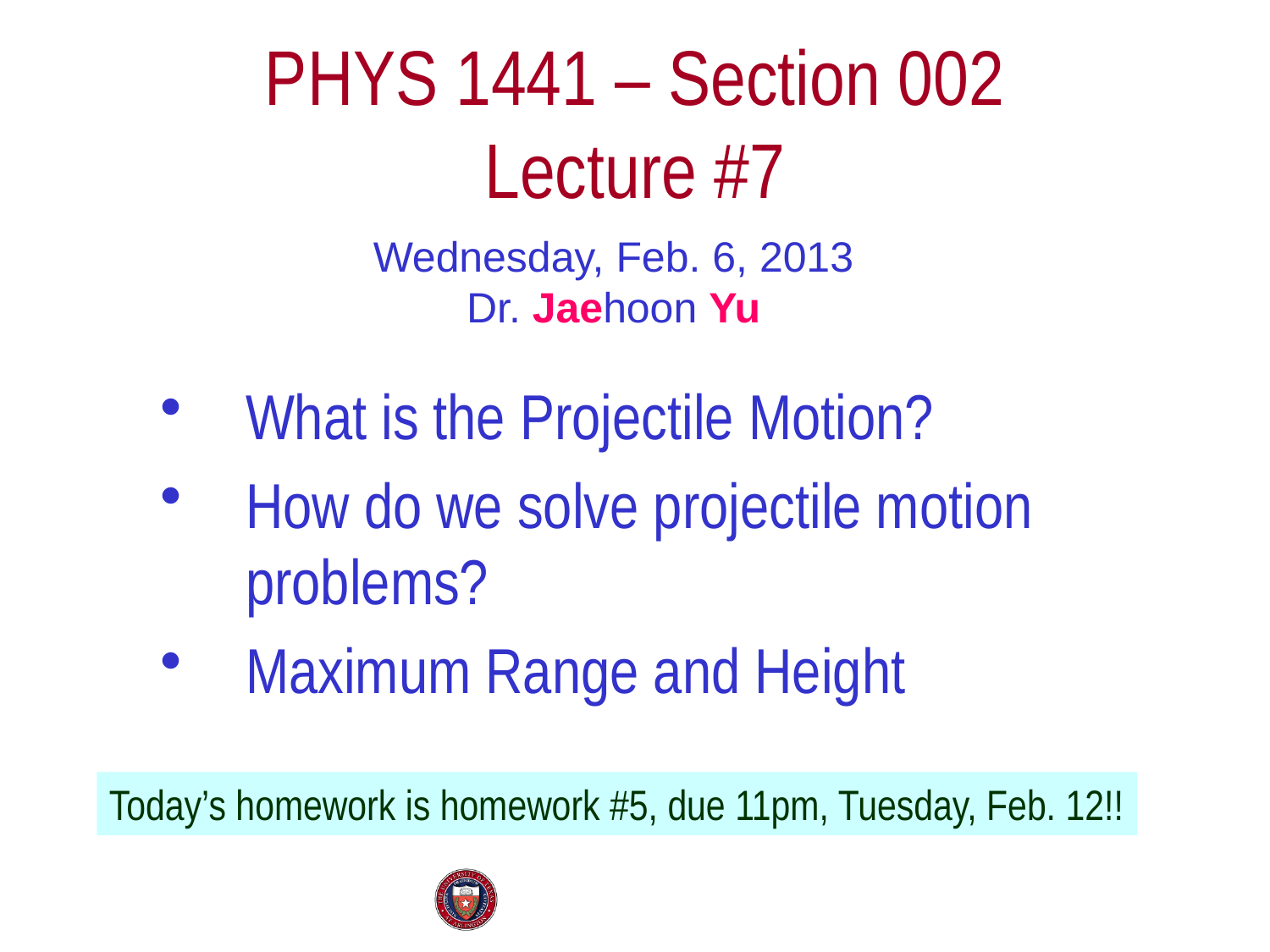

# PHYS 1441 – Section 002 Lecture #7
Wednesday, Feb. 6, 2013
Dr. Jaehoon Yu
What is the Projectile Motion?
How do we solve projectile motion problems?
Maximum Range and Height

Today’s homework is homework #5, due 11pm, Tuesday, Feb. 12!!